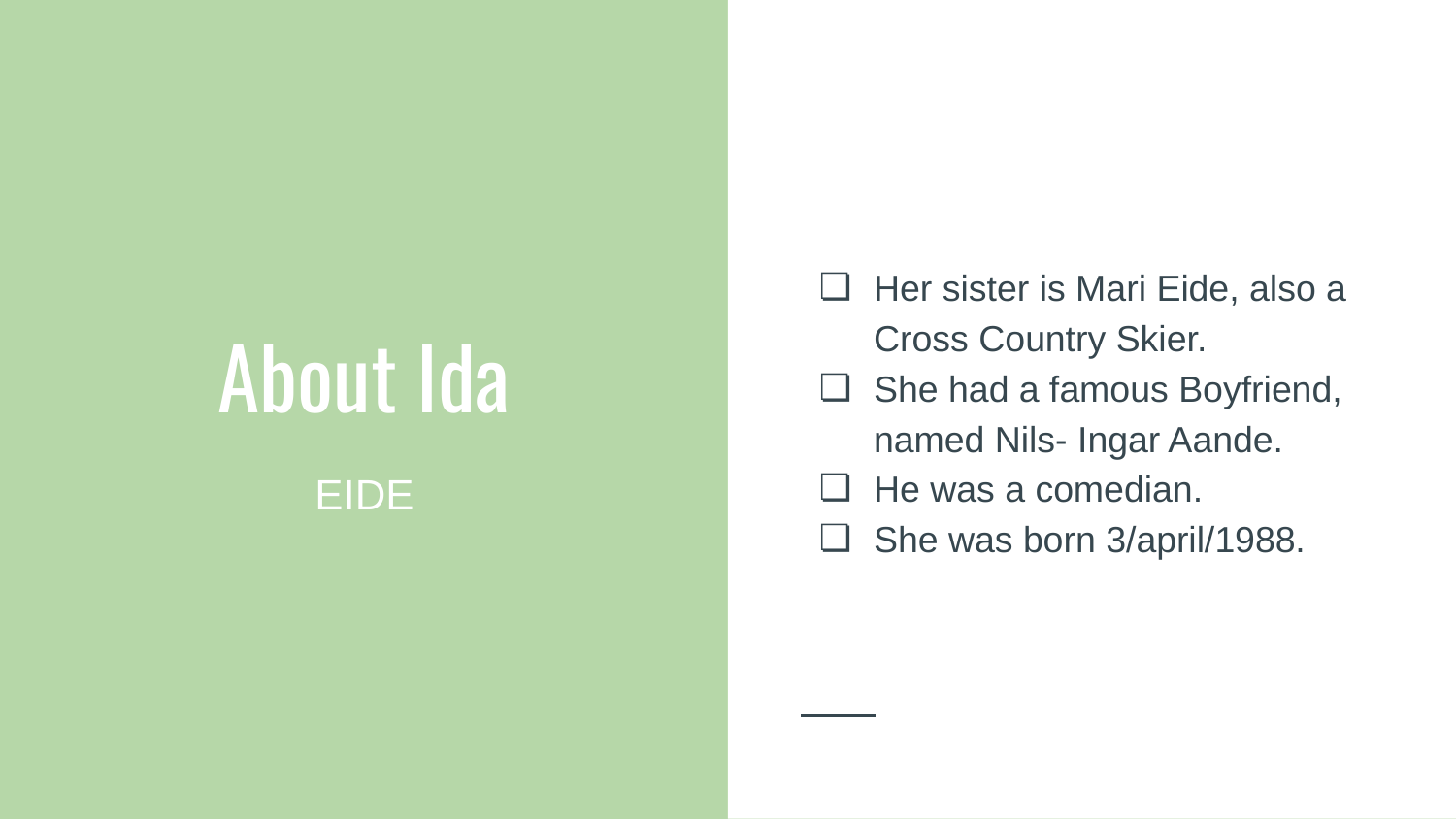

Her sister is Mari Eide, also a Cross Country Skier.
She had a famous Boyfriend, named Nils- Ingar Aande.
He was a comedian.
She was born 3/april/1988.
# About Ida
EIDE